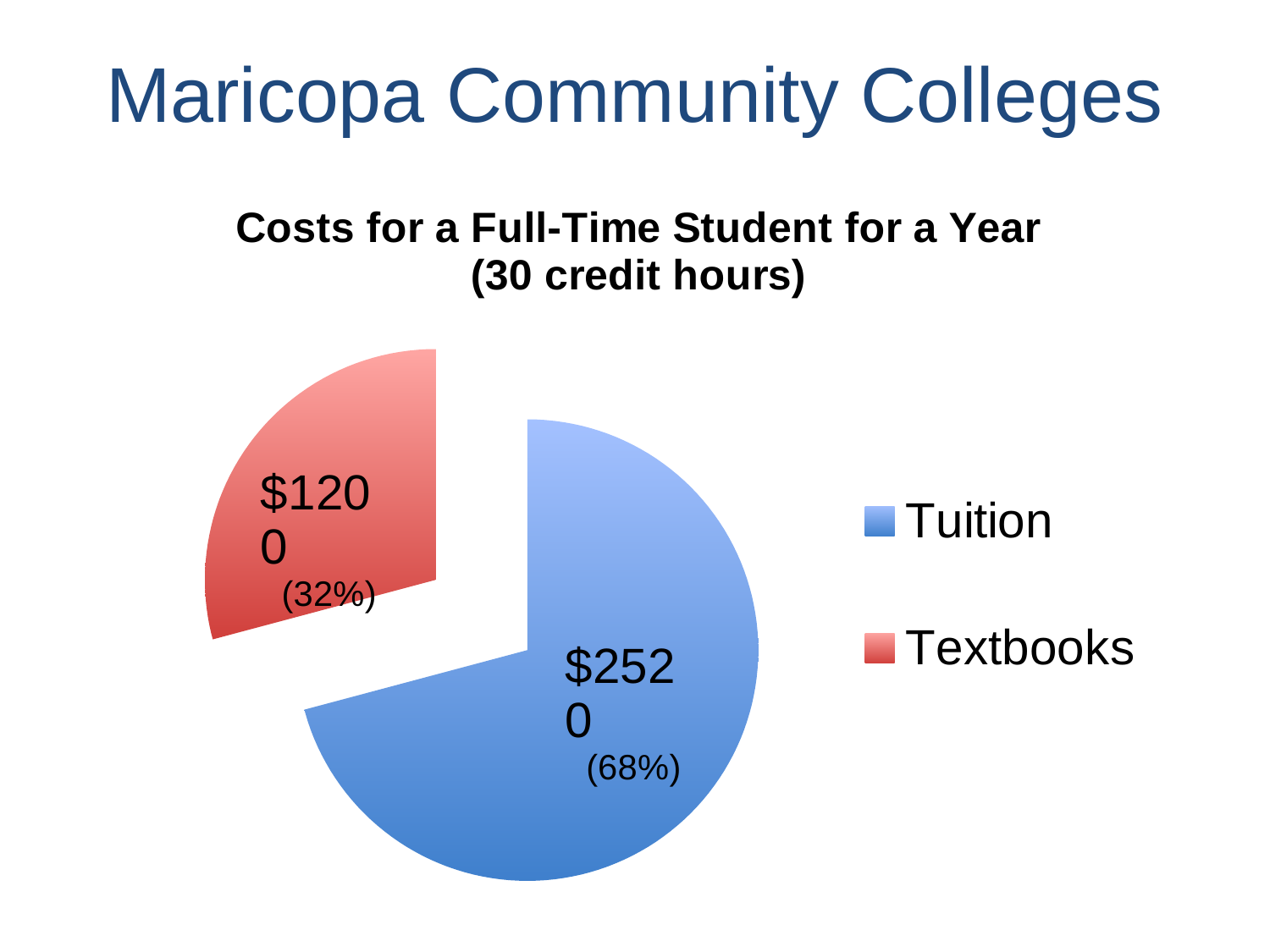

Maricopa Community Colleges

### Chart: Costs for a Full-Time Student for a Year
(30 credit hours)

| Category | Costs for a Class in the Maricopa Community Colleges (3 credit hours) |
|---|---|
| Tuition | 243.0 |
| Textbooks | 100.0 |